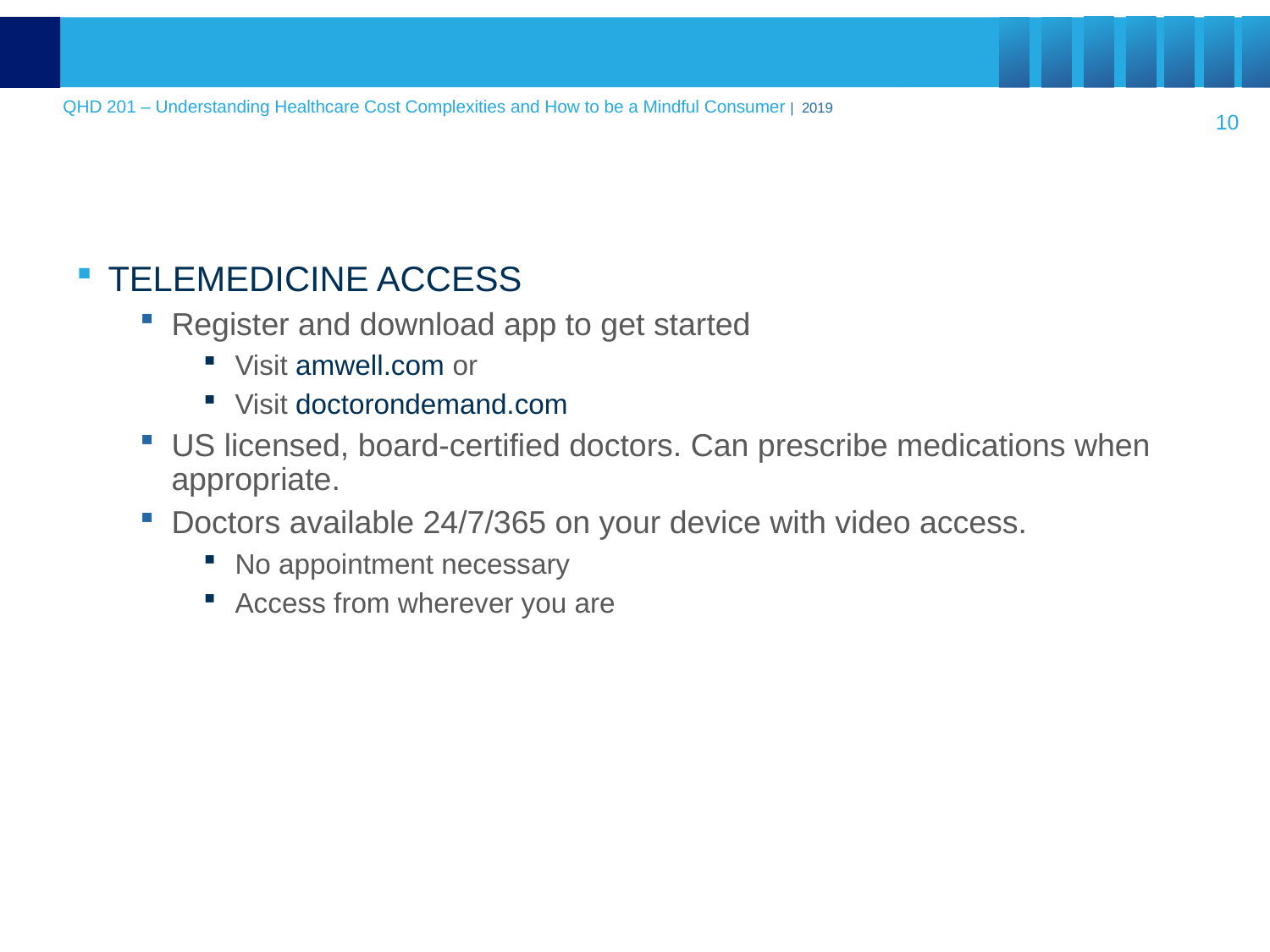

TELEMEDICINE ACCESS
Register and download app to get started
Visit amwell.com or
Visit doctorondemand.com
US licensed, board-certified doctors. Can prescribe medications when appropriate.
Doctors available 24/7/365 on your device with video access.
No appointment necessary
Access from wherever you are